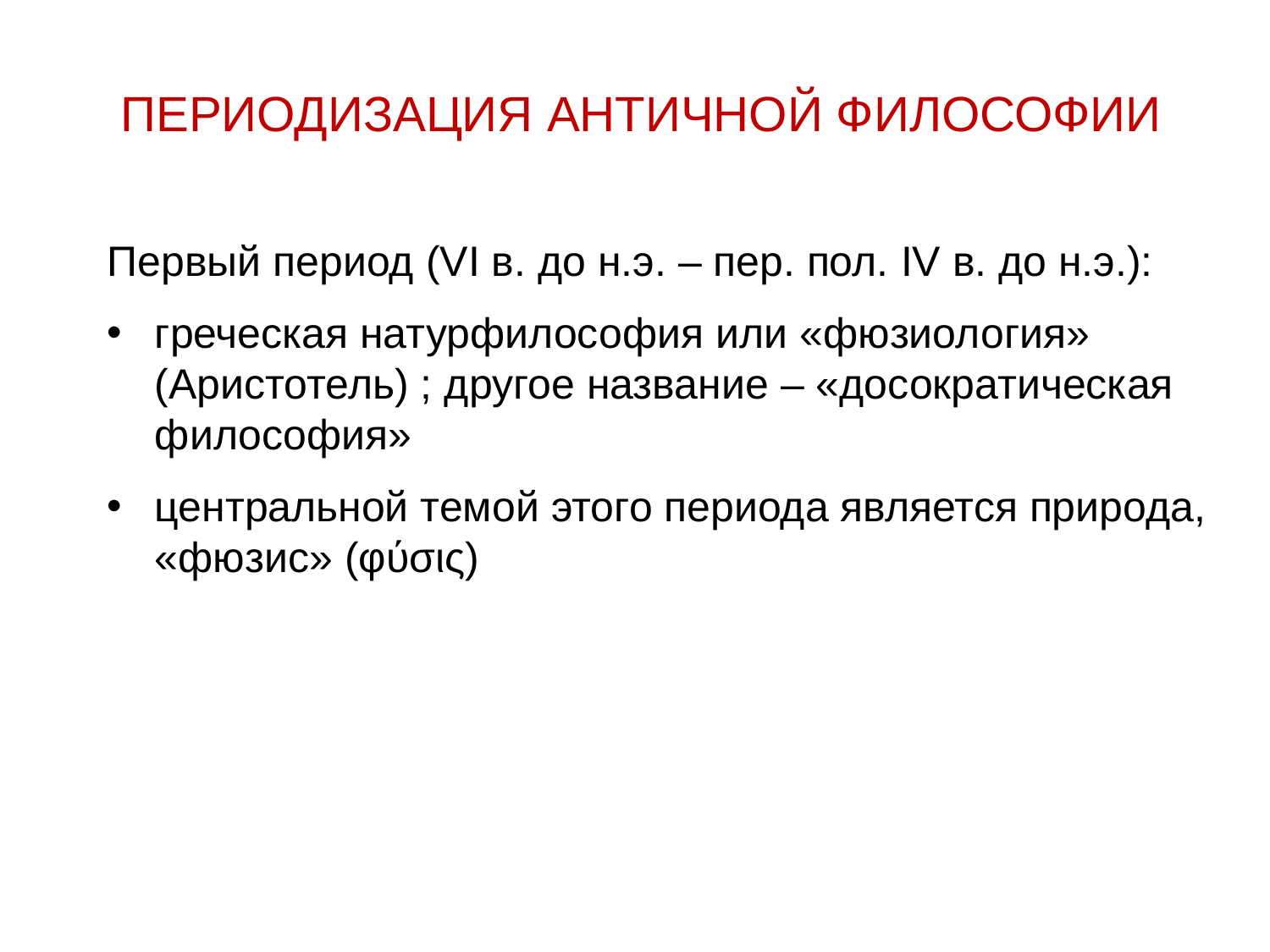

ПЕРИОДИЗАЦИЯ АНТИЧНОЙ ФИЛОСОФИИ
Первый период (VI в. до н.э. – пер. пол. IV в. до н.э.):
греческая натурфилософия или «фюзиология» (Аристотель) ; другое название – «досократическая философия»
центральной темой этого периода является природа, «фюзис» (φύσις)
2